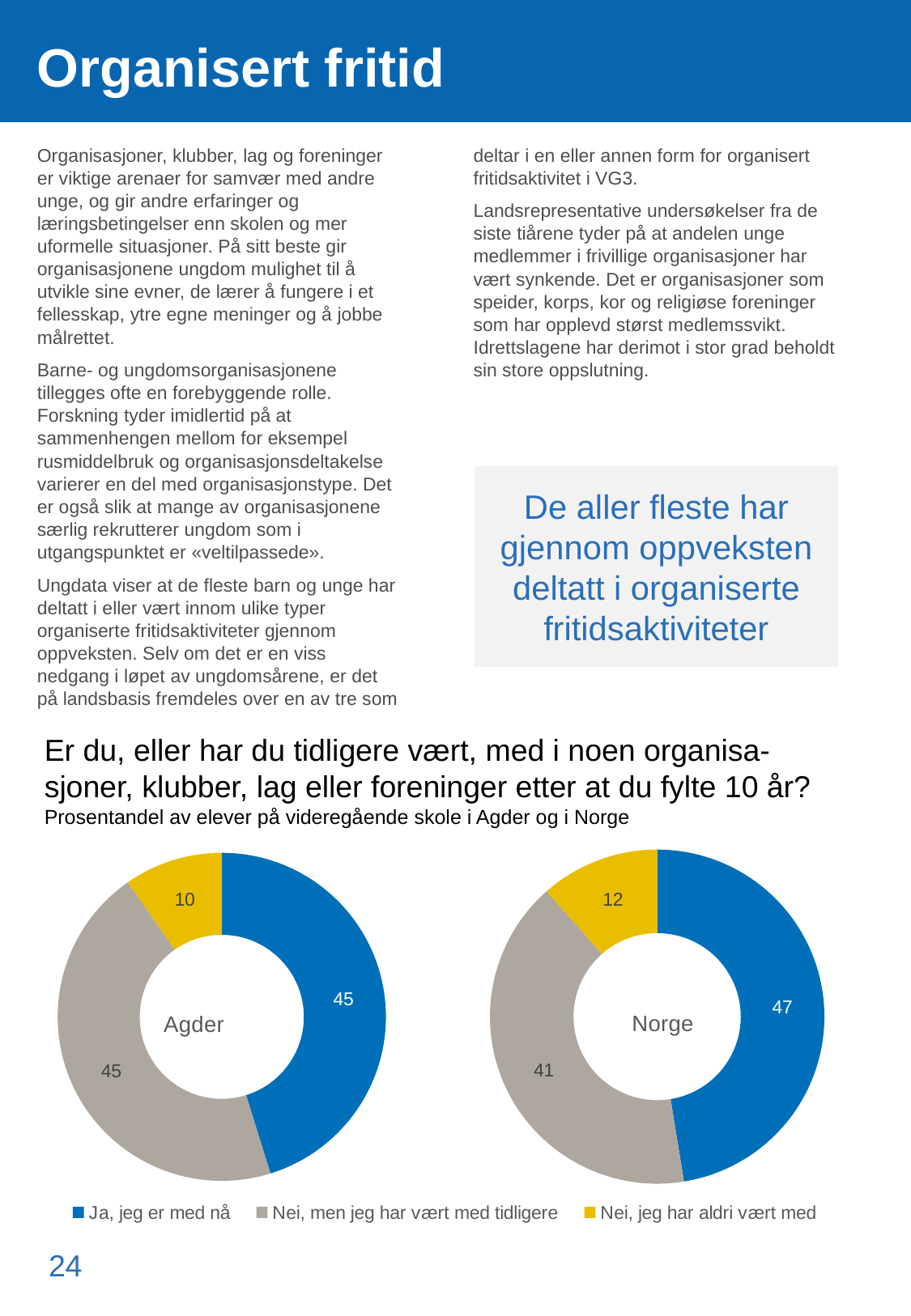

# Organisert fritid
Organisasjoner, klubber, lag og foreninger er viktige arenaer for samvær med andre unge, og gir andre erfaringer og læringsbetingelser enn skolen og mer uformelle situasjoner. På sitt beste gir organisasjonene ungdom mulighet til å utvikle sine evner, de lærer å fungere i et fellesskap, ytre egne meninger og å jobbe målrettet.
Barne- og ungdomsorganisasjonene tillegges ofte en forebyggende rolle. Forskning tyder imidlertid på at sammenhengen mellom for eksempel rusmiddelbruk og organisasjonsdeltakelse varierer en del med organisasjonstype. Det er også slik at mange av organisasjonene særlig rekrutterer ungdom som i utgangspunktet er «veltilpassede».
Ungdata viser at de fleste barn og unge har deltatt i eller vært innom ulike typer organiserte fritidsaktiviteter gjennom oppveksten. Selv om det er en viss nedgang i løpet av ungdomsårene, er det på landsbasis fremdeles over en av tre som deltar i en eller annen form for organisert fritidsaktivitet i VG3.
Landsrepresentative undersøkelser fra de siste tiårene tyder på at andelen unge medlemmer i frivillige organisasjoner har vært synkende. Det er organisasjoner som speider, korps, kor og religiøse foreninger som har opplevd størst medlemssvikt. Idrettslagene har derimot i stor grad beholdt sin store oppslutning.

De aller fleste har gjennom oppveksten deltatt i organiserte fritidsaktiviteter
Er du, eller har du tidligere vært, med i noen organisa-sjoner, klubber, lag eller foreninger etter at du fylte 10 år?
Prosentandel av elever på videregående skole i Agder og i Norge

### Chart: Agder

| Category | Kommune |
|---|---|
| Ja, jeg er med nå | 45.20983726905665 |
| Nei, men jeg har vært med tidligere | 45.08748317631225 |
| Nei, jeg har aldri vært med | 9.702679554631102 |

### Chart: Norge

| Category | Norge |
|---|---|
| Ja, jeg er med nå | 47.4332029299151 |
| Nei, men jeg har vært med tidligere | 41.065631762943234 |
| Nei, jeg har aldri vært med | 11.501165307141669 |
24